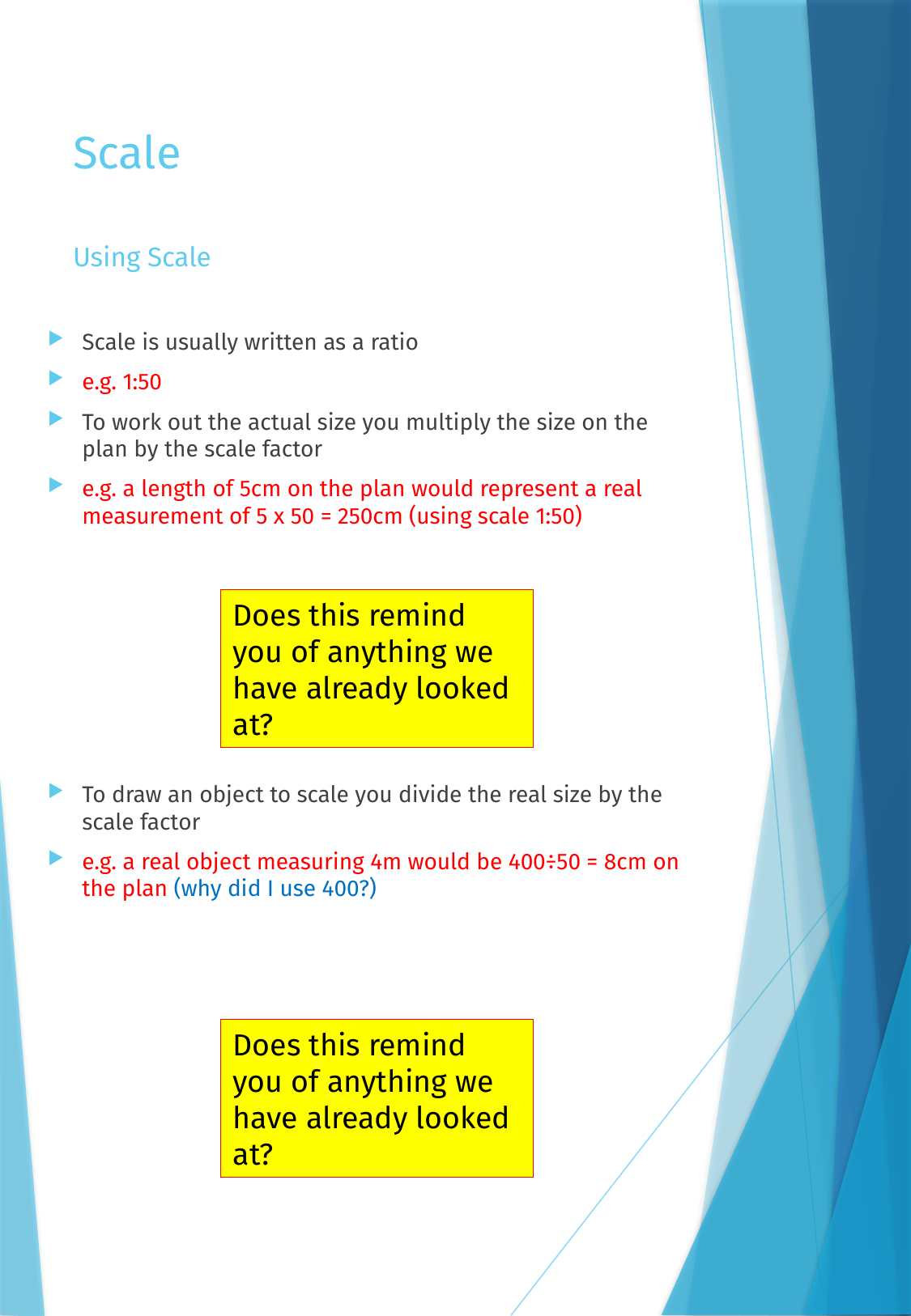

# Scale
Using Scale
Scale is usually written as a ratio
e.g. 1:50
To work out the actual size you multiply the size on the plan by the scale factor
e.g. a length of 5cm on the plan would represent a real measurement of 5 x 50 = 250cm (using scale 1:50)

To draw an object to scale you divide the real size by the scale factor
e.g. a real object measuring 4m would be 400÷50 = 8cm on the plan (why did I use 400?)
Does this remind you of anything we have already looked at?
Does this remind you of anything we have already looked at?